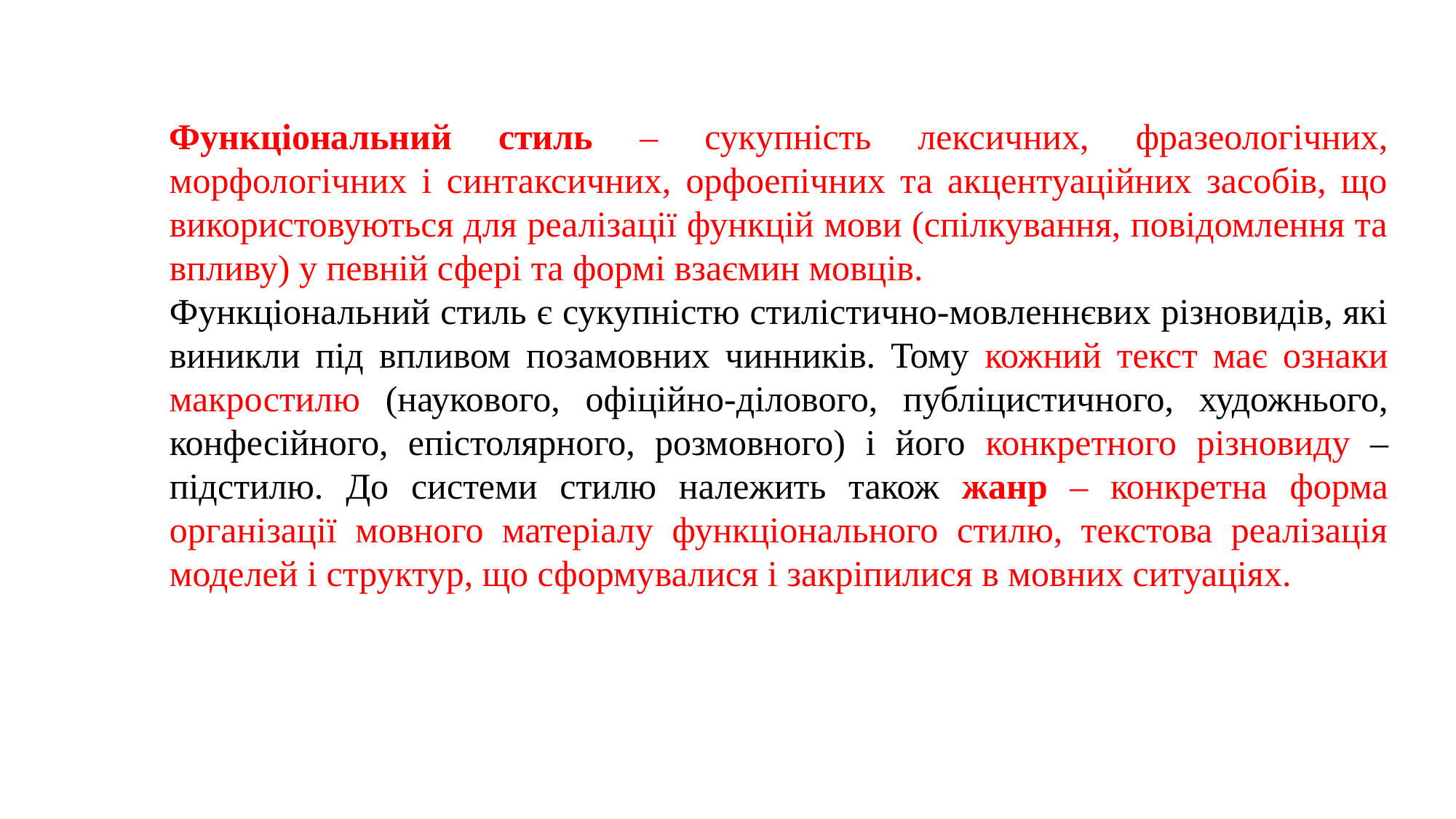

Функціональний стиль – сукупність лексичних, фразеологічних, морфологічних і синтаксичних, орфоепічних та акцентуаційних засобів, що використовуються для реалізації функцій мови (спілкування, повідомлення та впливу) у певній сфері та формі взаємин мовців.
Функціональний стиль є сукупністю стилістично-мовленнєвих різновидів, які виникли під впливом позамовних чинників. Тому кожний текст має ознаки макростилю (наукового, офіційно-ділового, публіцистичного, художнього, конфесійного, епістолярного, розмовного) і його конкретного різновиду – підстилю. До системи стилю належить також жанр – конкретна форма організації мовного матеріалу функціонального стилю, текстова реалізація моделей і структур, що сформувалися і закріпилися в мовних ситуаціях.